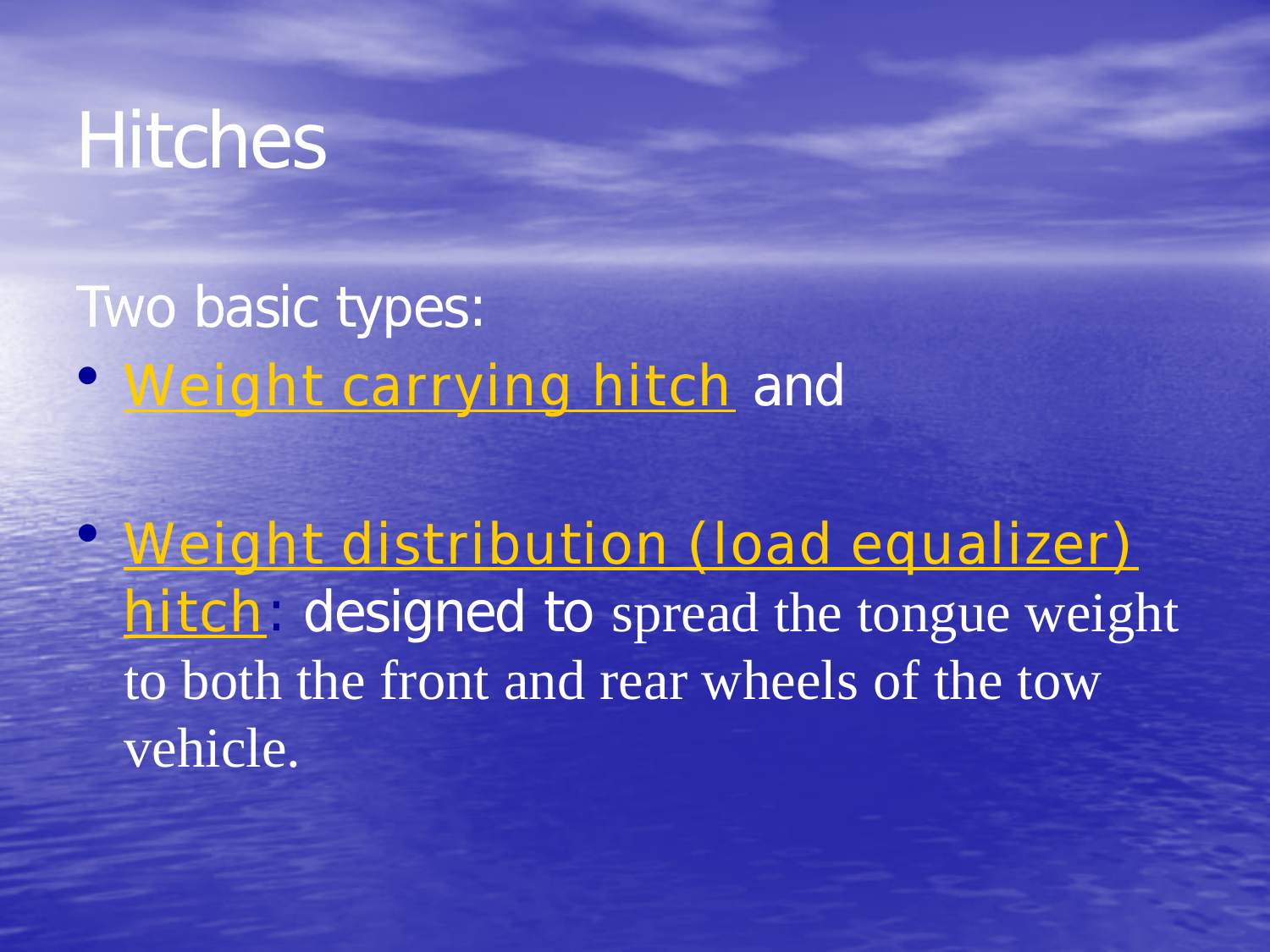

# Hitches
Two basic types:
Weight carrying hitch and

Weight distribution (load equalizer) hitch: designed to spread the tongue weight to both the front and rear wheels of the tow vehicle.